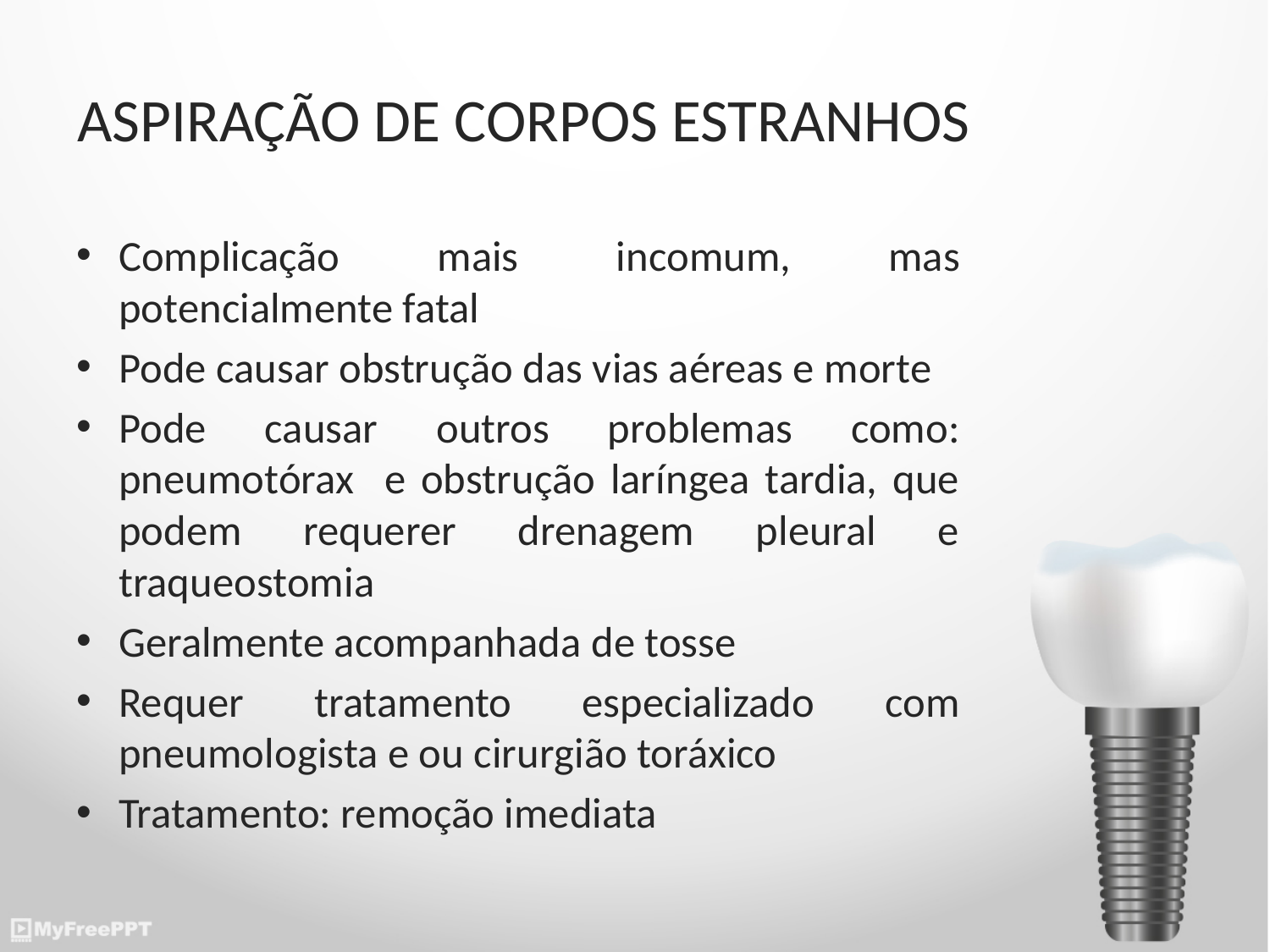

# ASPIRAÇÃO DE CORPOS ESTRANHOS
Complicação mais incomum, mas potencialmente fatal
Pode causar obstrução das vias aéreas e morte
Pode causar outros problemas como: pneumotórax  e obstrução laríngea tardia, que podem requerer drenagem pleural e traqueostomia
Geralmente acompanhada de tosse
Requer tratamento especializado com pneumologista e ou cirurgião toráxico
Tratamento: remoção imediata